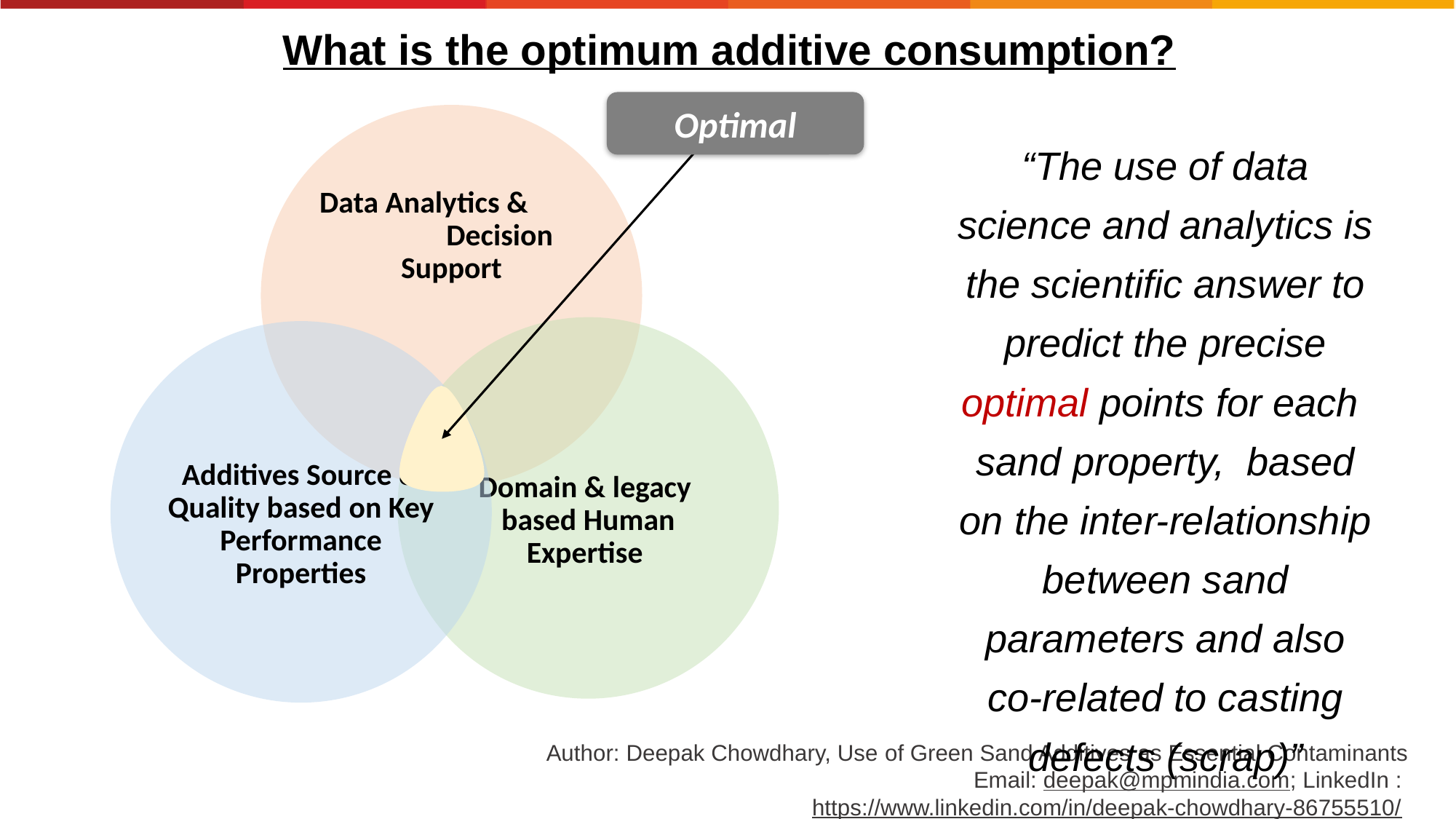

What is the optimum additive consumption?
Data Analytics &                       Decision Support

Domain & legacy  based Human Expertise
Additives Source & Quality based on Key Performance Properties
Optimal
“The use of data science and analytics is the scientific answer to predict the precise optimal points for each  sand property,  based on the inter-relationship between sand parameters and also co-related to casting defects (scrap)”